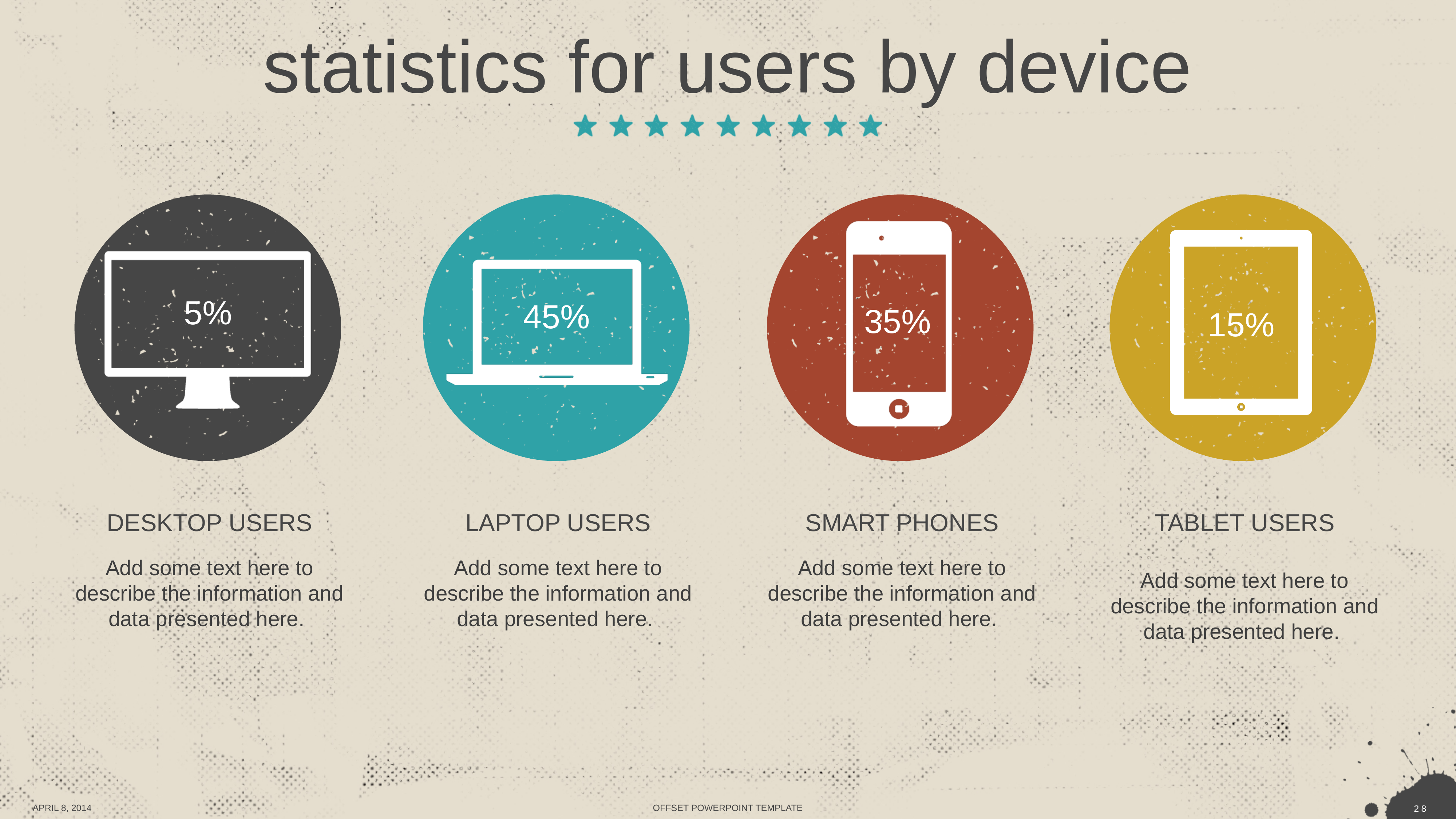

# statistics for users by device
35%
15%
5%
45%
DESKTOP USERS
LAPTOP USERS
SMART PHONES
TABLET USERS
Add some text here to describe the information and data presented here.
Add some text here to describe the information and data presented here.

Add some text here to describe the information and data presented here.
Add some text here to describe the information and data presented here.

APRIL 8, 2014
28